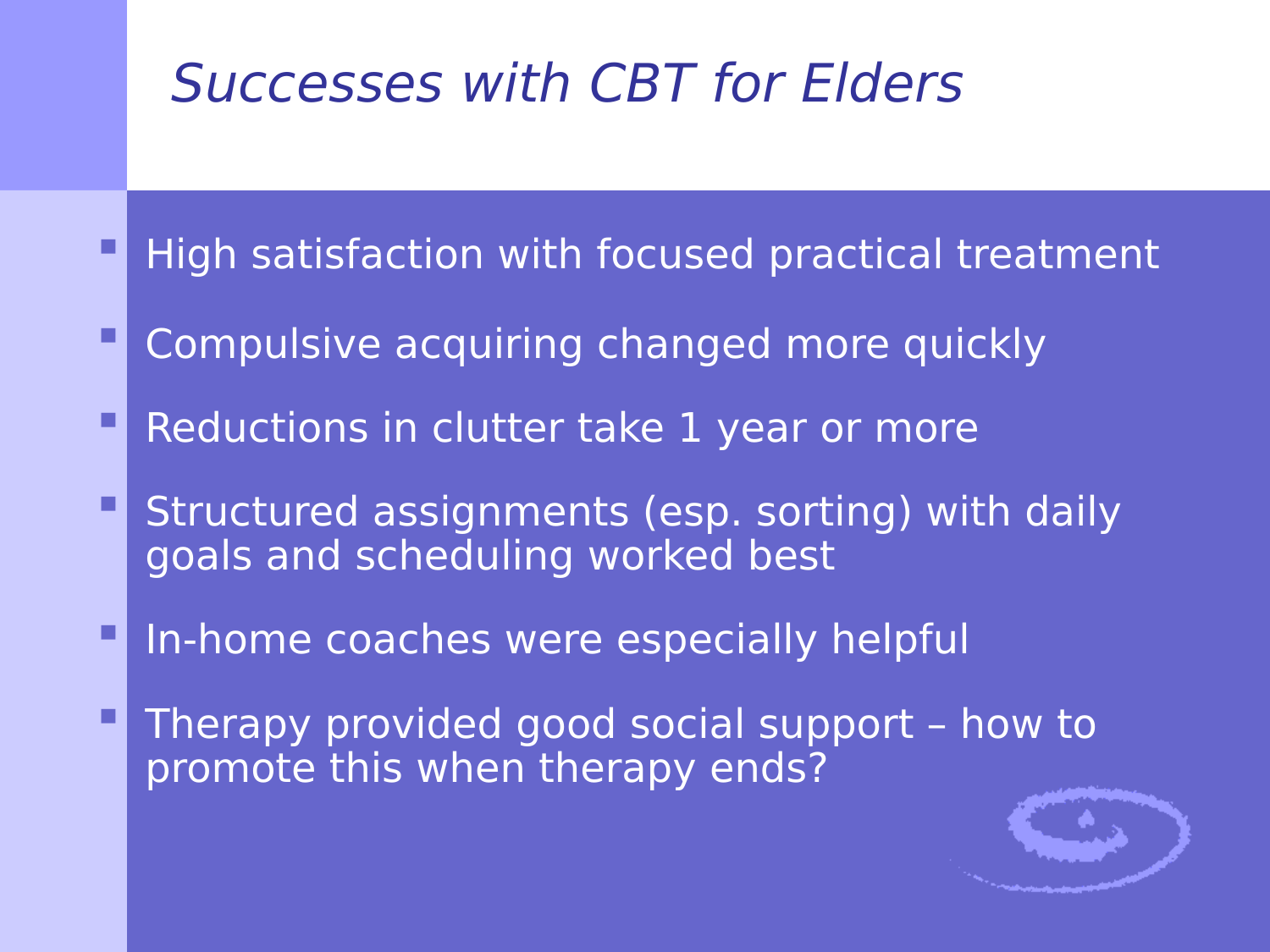

# Successes with CBT for Elders
High satisfaction with focused practical treatment
Compulsive acquiring changed more quickly
Reductions in clutter take 1 year or more
Structured assignments (esp. sorting) with daily goals and scheduling worked best
In-home coaches were especially helpful
Therapy provided good social support – how to promote this when therapy ends?